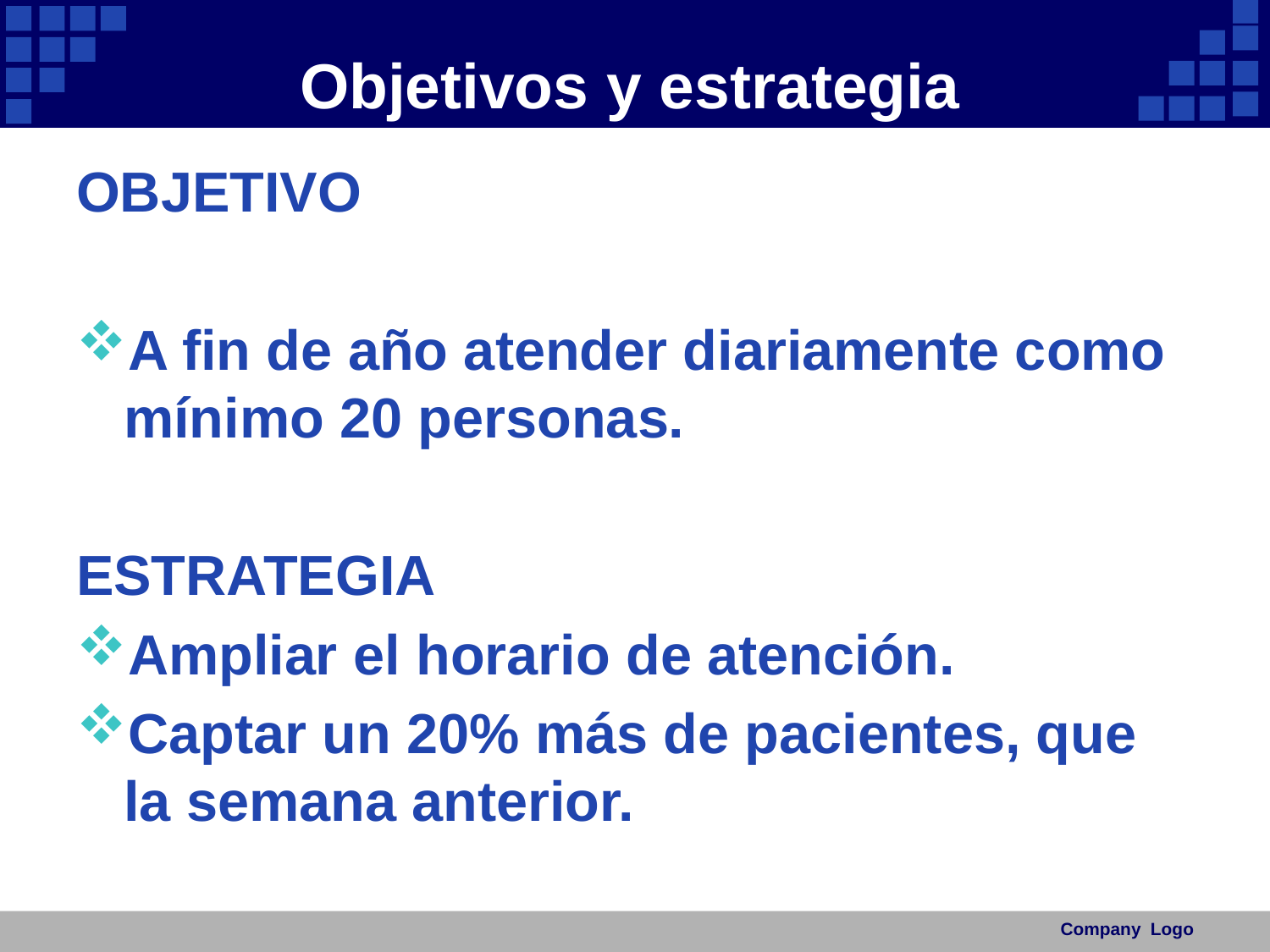

# Objetivos y estrategia
OBJETIVO

A fin de año atender diariamente como mínimo 20 personas.

ESTRATEGIA
Ampliar el horario de atención.
Captar un 20% más de pacientes, que la semana anterior.

Company  Logo